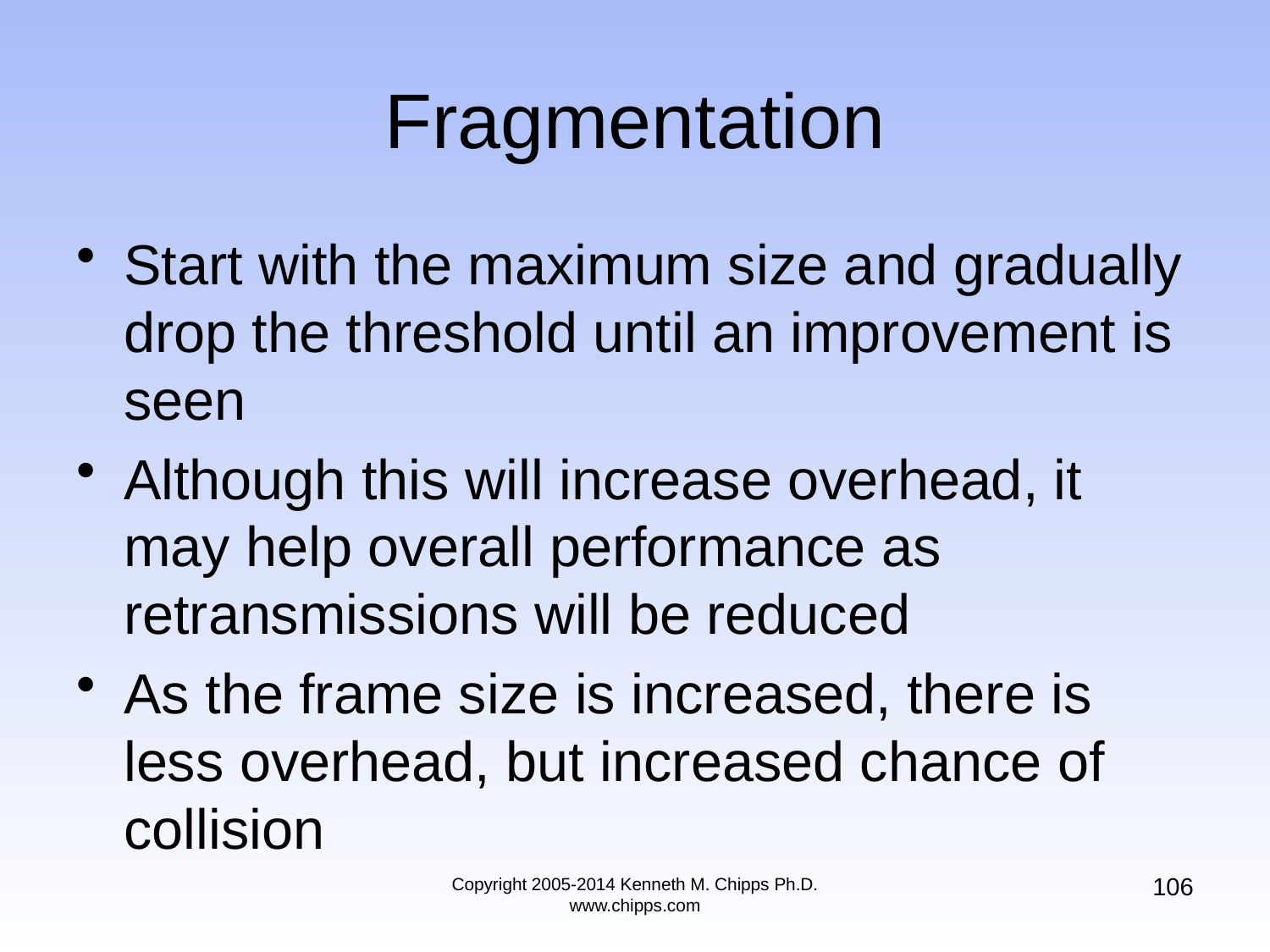

# Fragmentation
Start with the maximum size and gradually drop the threshold until an improvement is seen
Although this will increase overhead, it may help overall performance as retransmissions will be reduced
As the frame size is increased, there is less overhead, but increased chance of collision
106
Copyright 2005-2014 Kenneth M. Chipps Ph.D. www.chipps.com